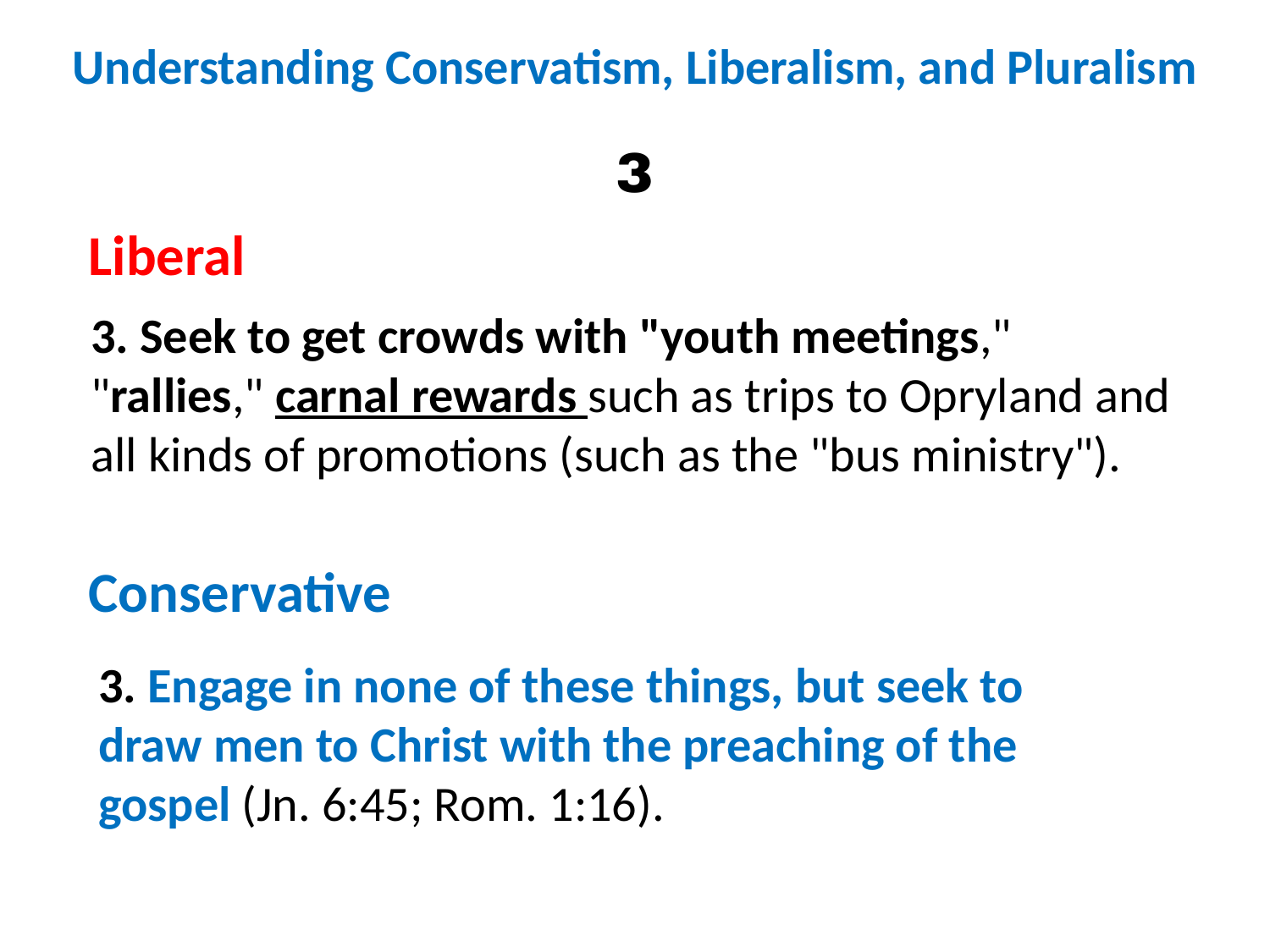

Understanding Conservatism, Liberalism, and Pluralism
3
Liberal
3. Seek to get crowds with "youth meetings," "rallies," carnal rewards such as trips to Opryland and all kinds of promotions (such as the "bus ministry").
Conservative
3. Engage in none of these things, but seek to draw men to Christ with the preaching of the gospel (Jn. 6:45; Rom. 1:16).